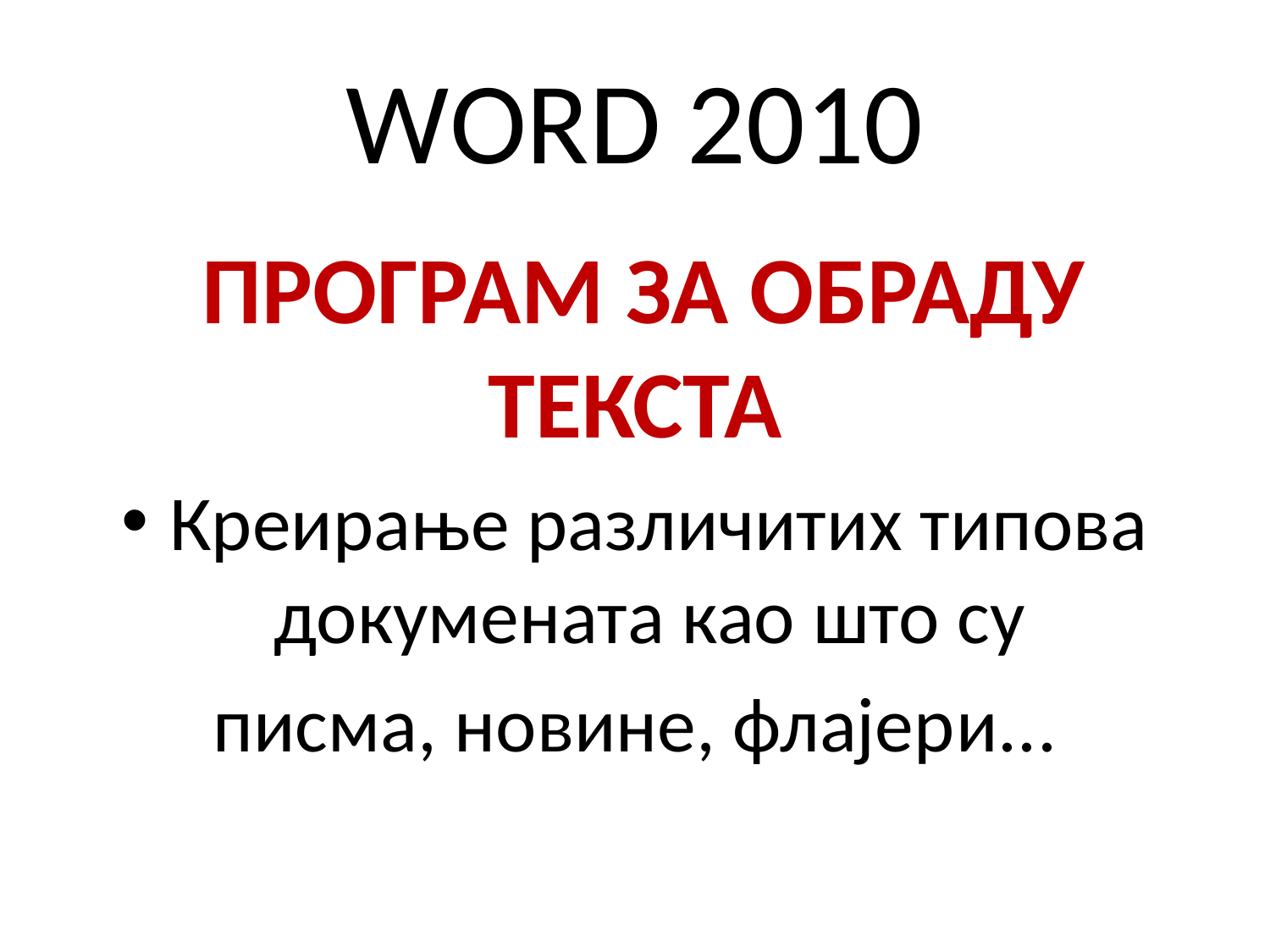

# WОRD 2010
 ПРОГРАМ ЗА ОБРАДУ ТЕКСТА
Креирање различитих типова докумената као што су
писма, новине, флајери...